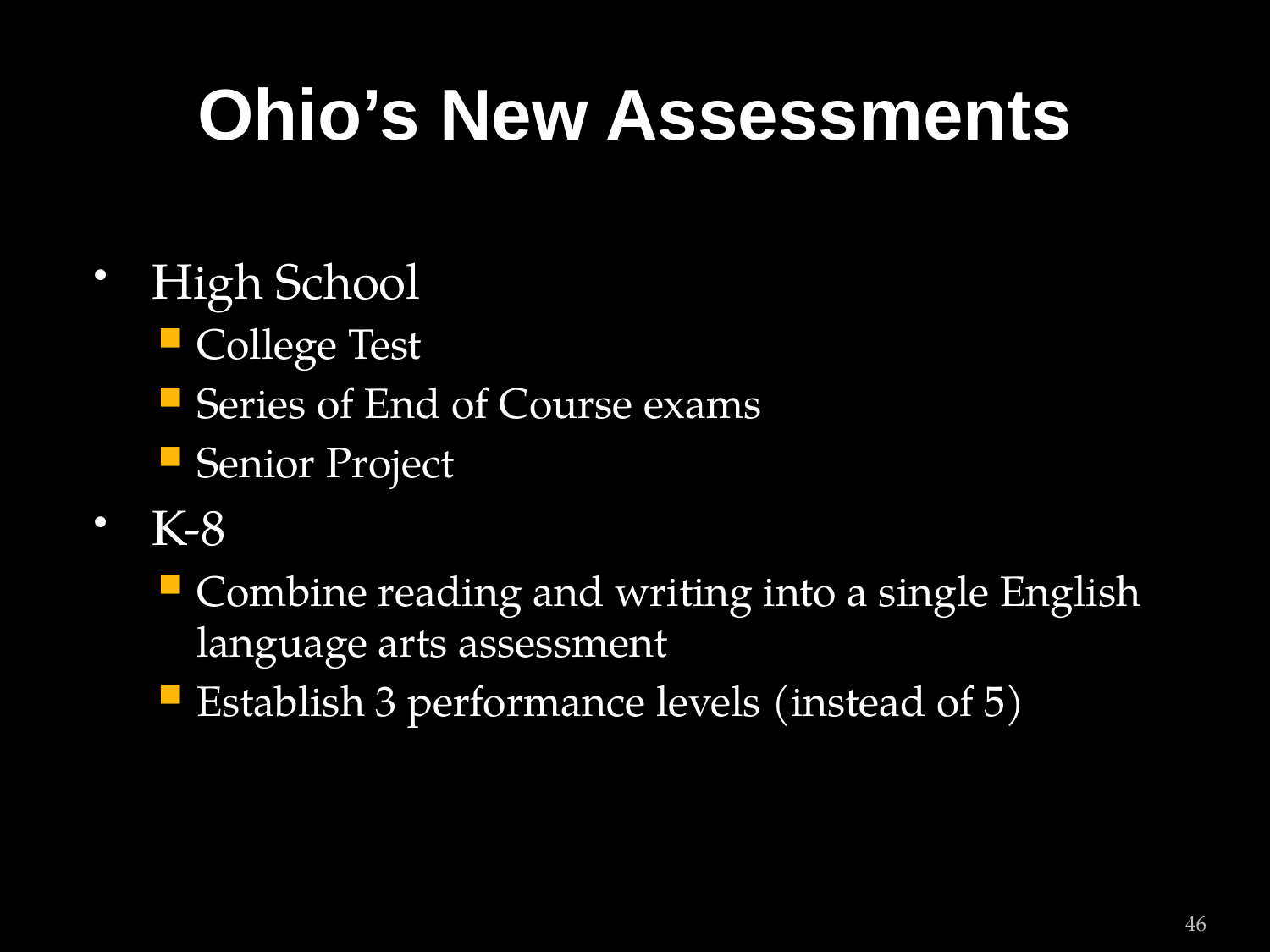

# Ohio’s New Assessments
High School
College Test
Series of End of Course exams
Senior Project
K-8
Combine reading and writing into a single English language arts assessment
Establish 3 performance levels (instead of 5)

46